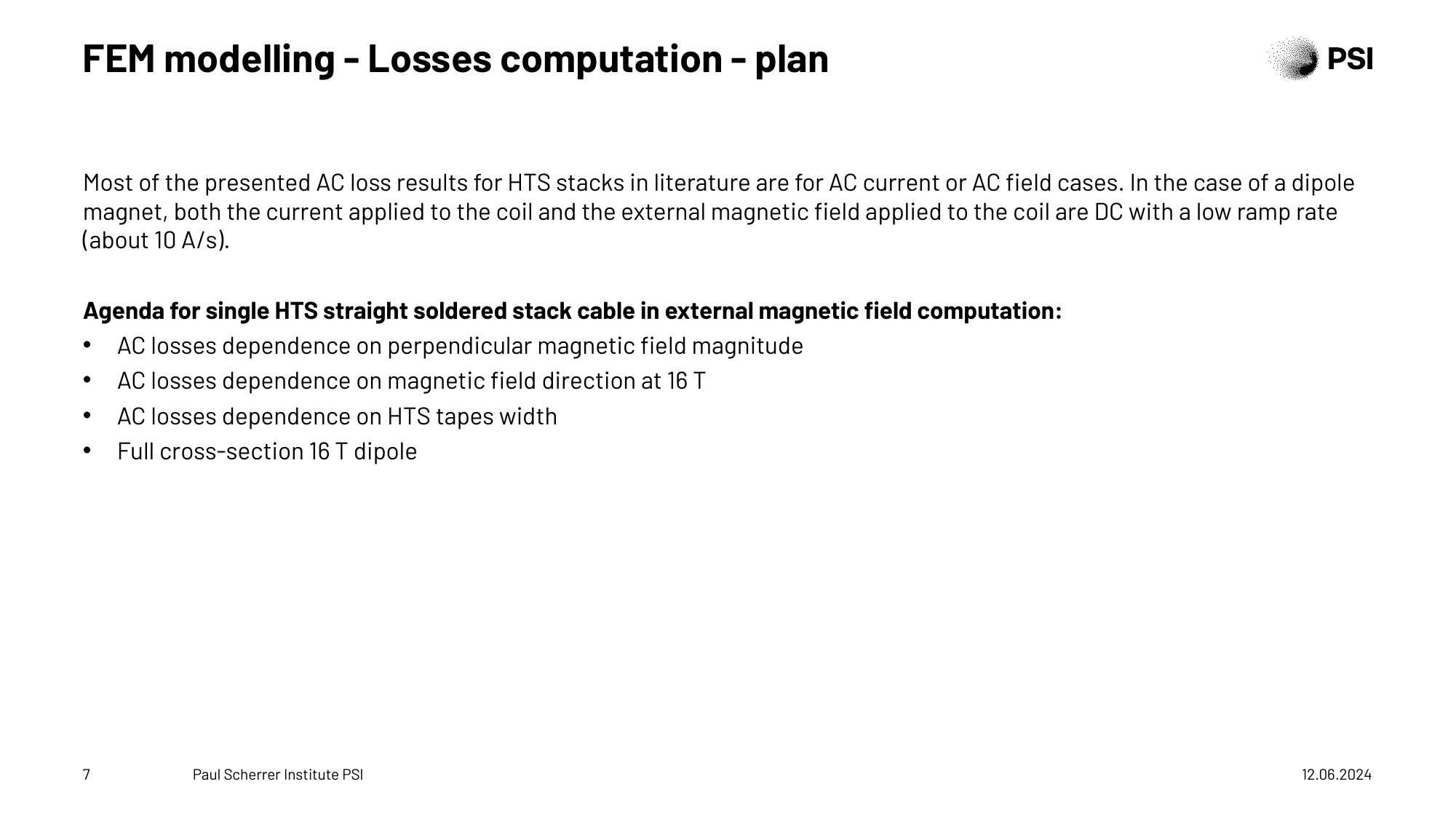

# FEM modelling - Losses computation - plan
Most of the presented AC loss results for HTS stacks in literature are for AC current or AC field cases. In the case of a dipole magnet, both the current applied to the coil and the external magnetic field applied to the coil are DC with a low ramp rate (about 10 A/s).

Agenda for single HTS straight soldered stack cable in external magnetic field computation:
AC losses dependence on perpendicular magnetic field magnitude
AC losses dependence on magnetic field direction at 16 T
AC losses dependence on HTS tapes width
Full cross-section 16 T dipole
7
Paul Scherrer Institute PSI
12.06.2024